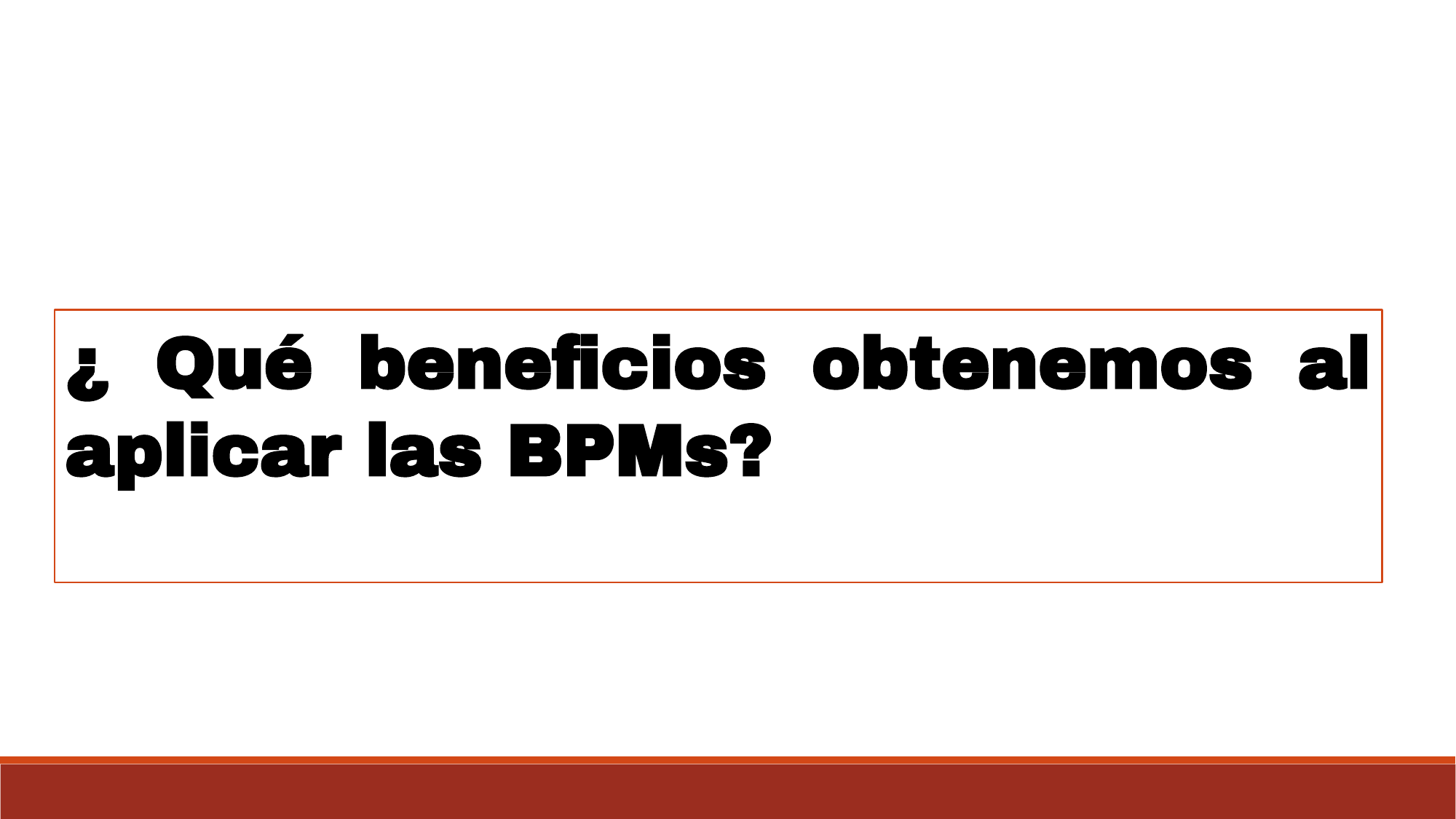

¿ Qué beneficios obtenemos al aplicar las BPMs?